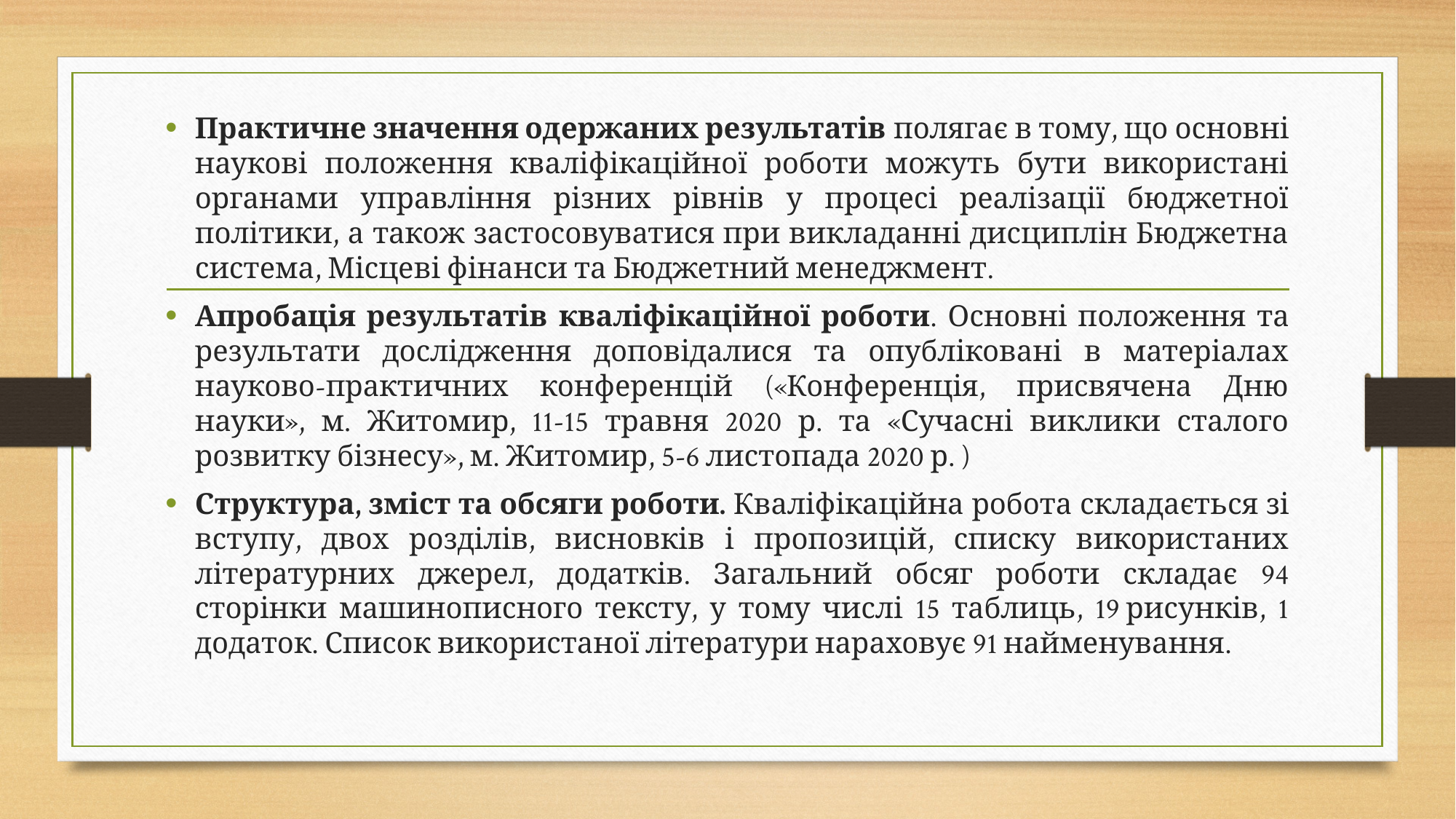

Практичне значення одержаних результатів полягає в тому, що основні наукові положення кваліфікаційної роботи можуть бути використані органами управління різних рівнів у процесі реалізації бюджетної політики, а також застосовуватися при викладанні дисциплін Бюджетна система, Місцеві фінанси та Бюджетний менеджмент.
Апробація результатів кваліфікаційної роботи. Основні положення та результати дослідження доповідалися та опубліковані в матеріалах науково-практичних конференцій («Конференція, присвячена Дню науки», м. Житомир, 11-15 травня 2020 р. та «Сучасні виклики сталого розвитку бізнесу», м. Житомир, 5-6 листопада 2020 р. )
Структура, зміст та обсяги роботи. Кваліфікаційна робота складається зі вступу, двох розділів, висновків і пропозицій, списку використаних літературних джерел, додатків. Загальний обсяг роботи складає 94 сторінки машинописного тексту, у тому числі 15 таблиць, 19 рисунків, 1 додаток. Список використаної літератури нараховує 91 найменування.